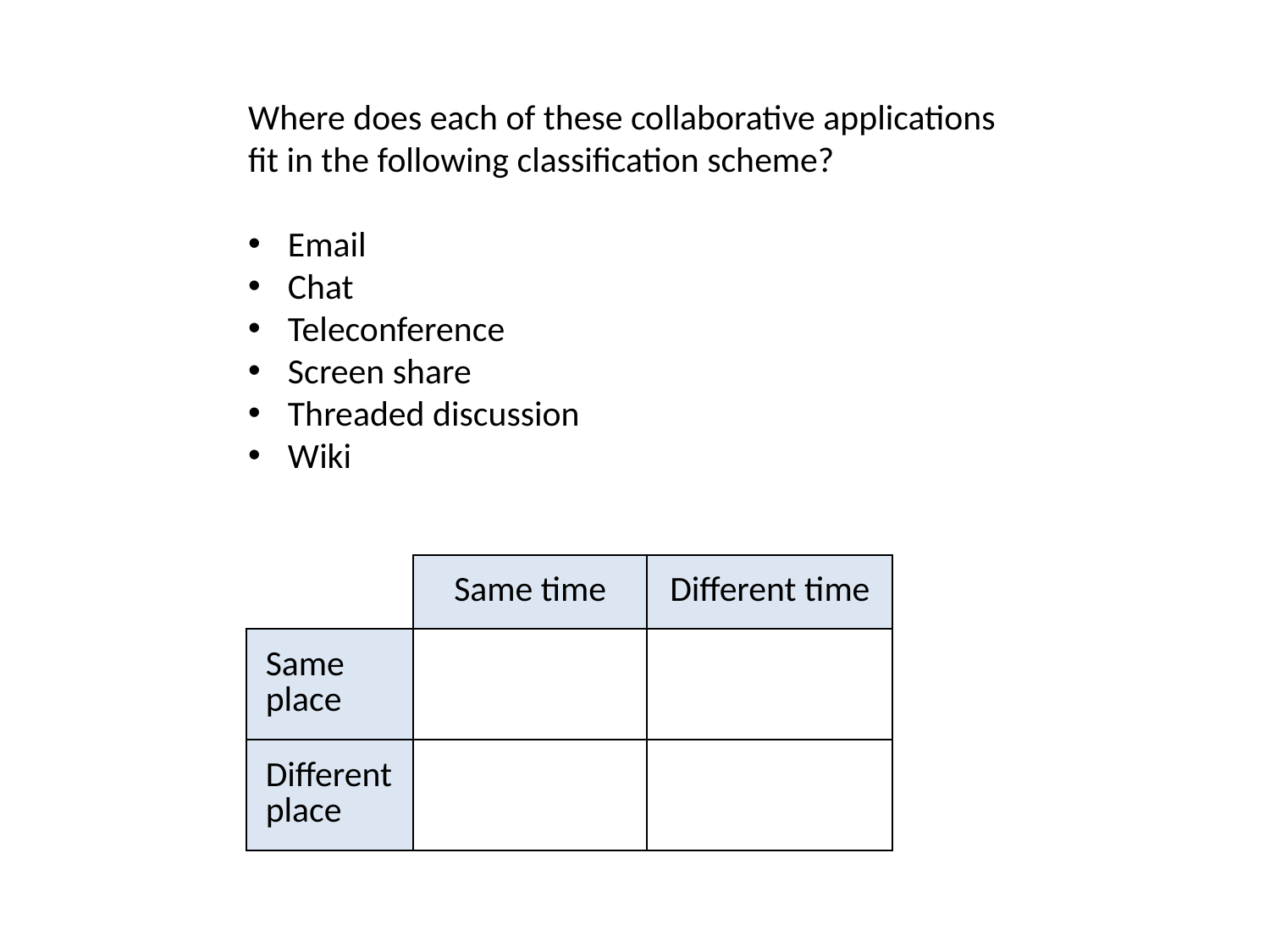

Where does each of these collaborative applications fit in the following classification scheme?

Email
Chat
Teleconference
Screen share
Threaded discussion
Wiki
|  | Same time | Different time |
| --- | --- | --- |
| Same place |  |  |
| Different place |  |  |